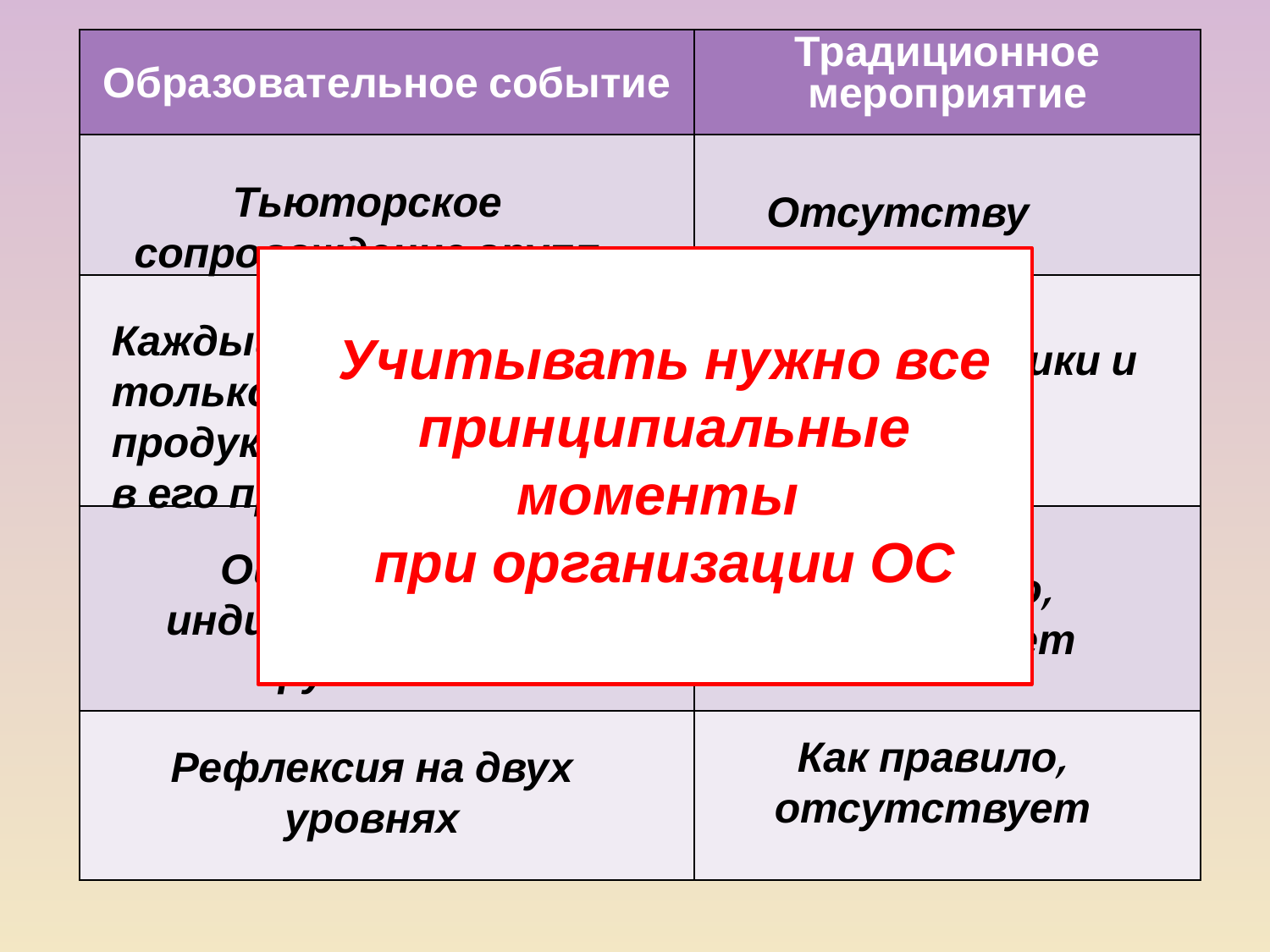

| Образовательное событие | Традиционное мероприятие |
| --- | --- |
|  |  |
|  |  |
|  |  |
|  |  |
#
Тьюторское сопровождение групп
Отсутствует
КК
Каждый участник не только создаёт продукт, но и участвует в его презентации
Учитывать нужно все принципиальные моменты
при организации ОС
Есть участники и зрители
Оценивание и индивидуальное, и групповое
Как правило, отсутствует
Как правило, отсутствует

Рефлексия на двух уровнях